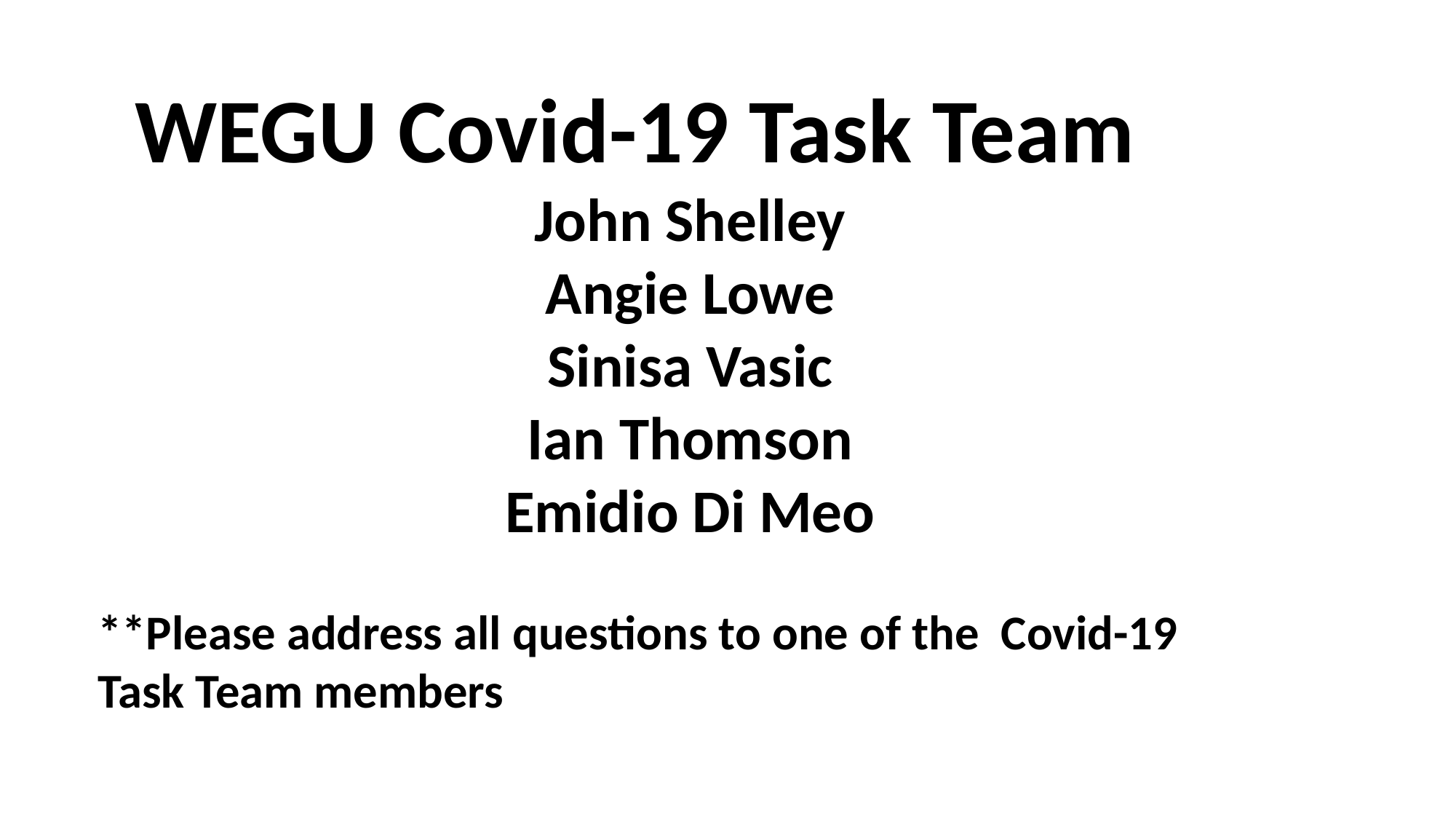

WEGU Covid-19 Task Team
John Shelley
Angie Lowe
Sinisa Vasic
Ian Thomson
Emidio Di Meo
**Please address all questions to one of the  Covid-19 Task Team members